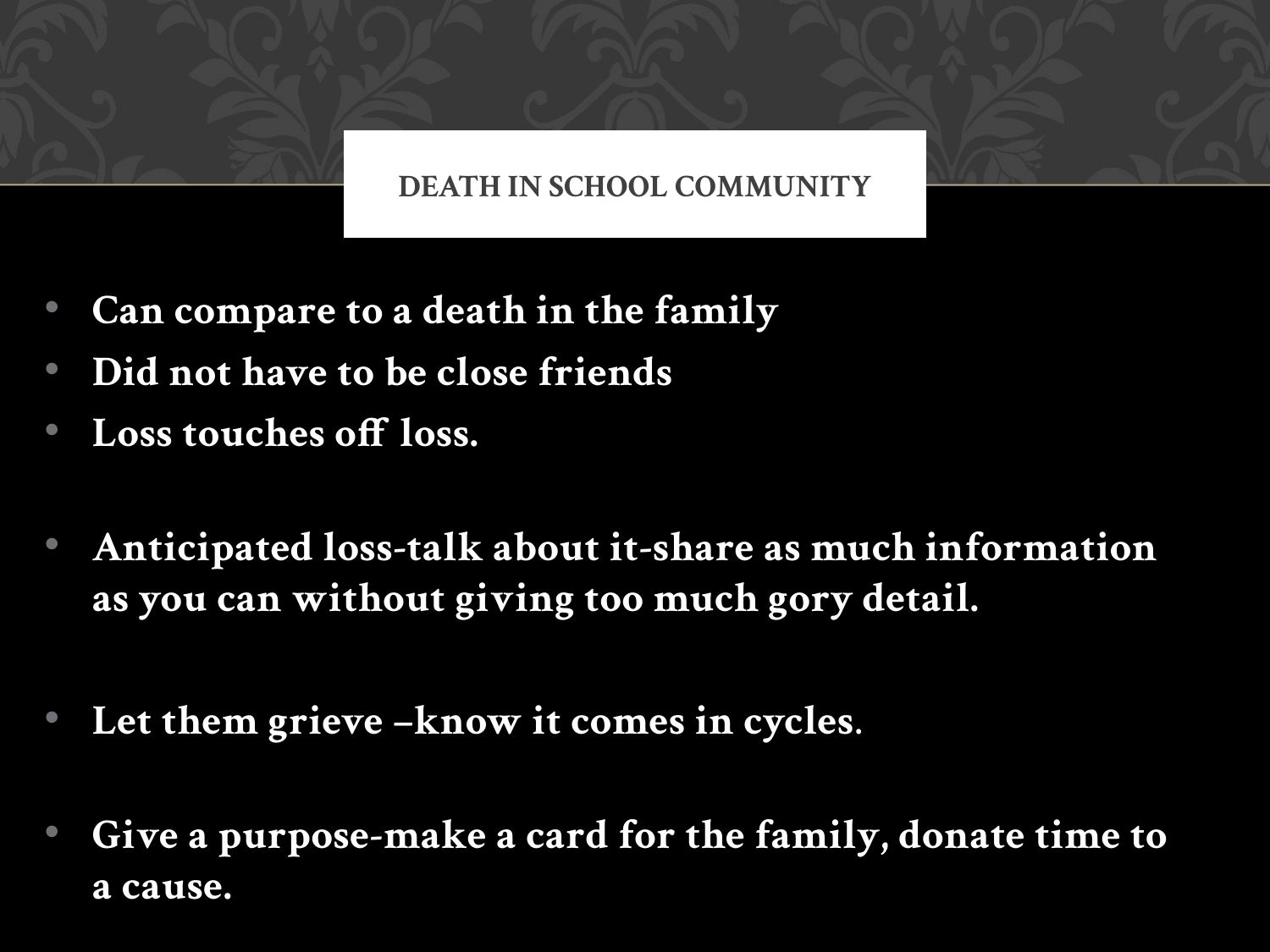

# Death in school community
Can compare to a death in the family
Did not have to be close friends
Loss touches off loss.

Anticipated loss-talk about it-share as much information as you can without giving too much gory detail.

Let them grieve –know it comes in cycles.

Give a purpose-make a card for the family, donate time to a cause.